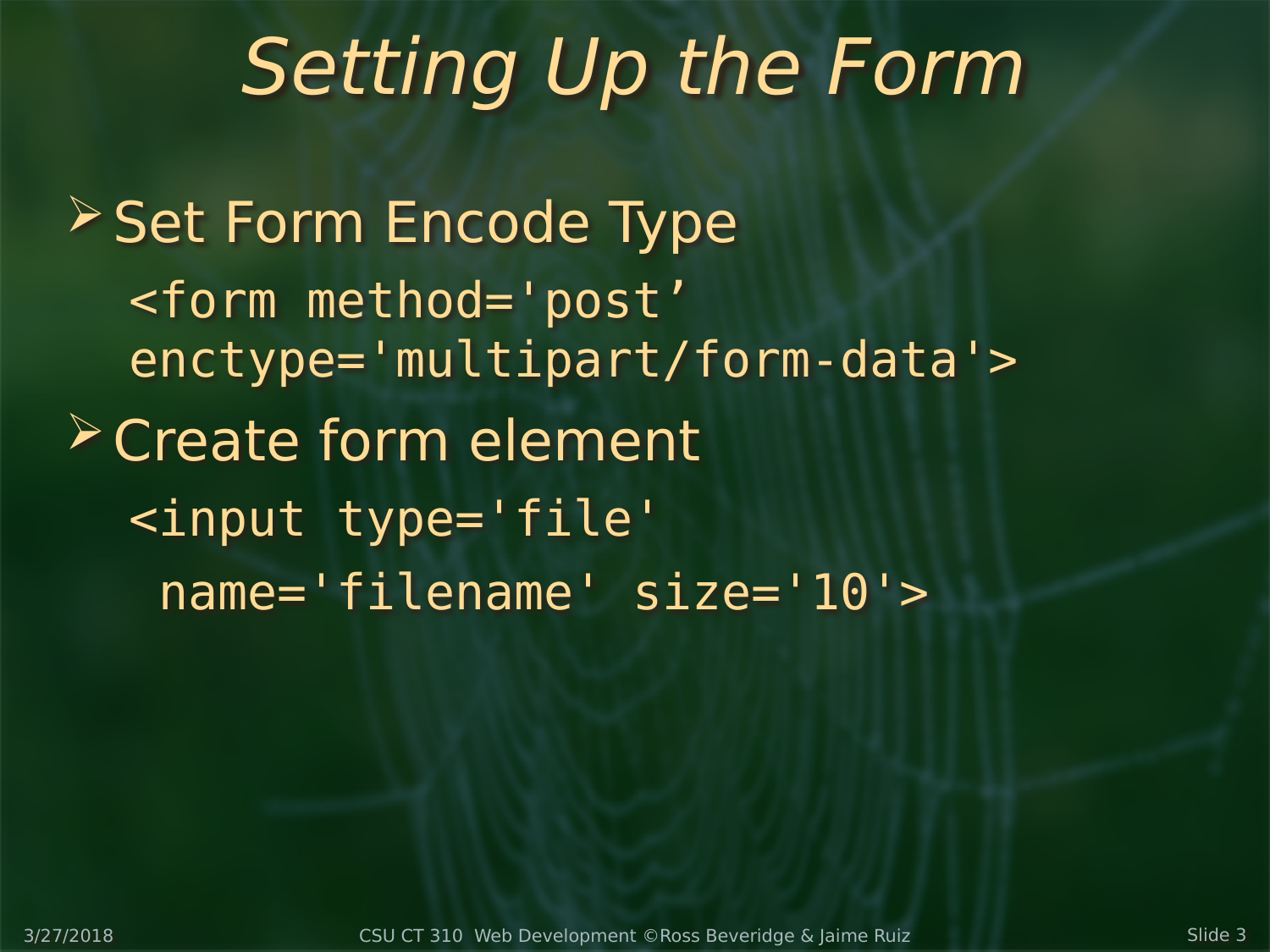

# Setting Up the Form
Set Form Encode Type
<form method='post’ 		enctype='multipart/form-data'>
Create form element
<input type='file'
 name='filename' size='10'>
3/27/2018
CSU CT 310  Web Development ©Ross Beveridge & Jaime Ruiz
Slide 3